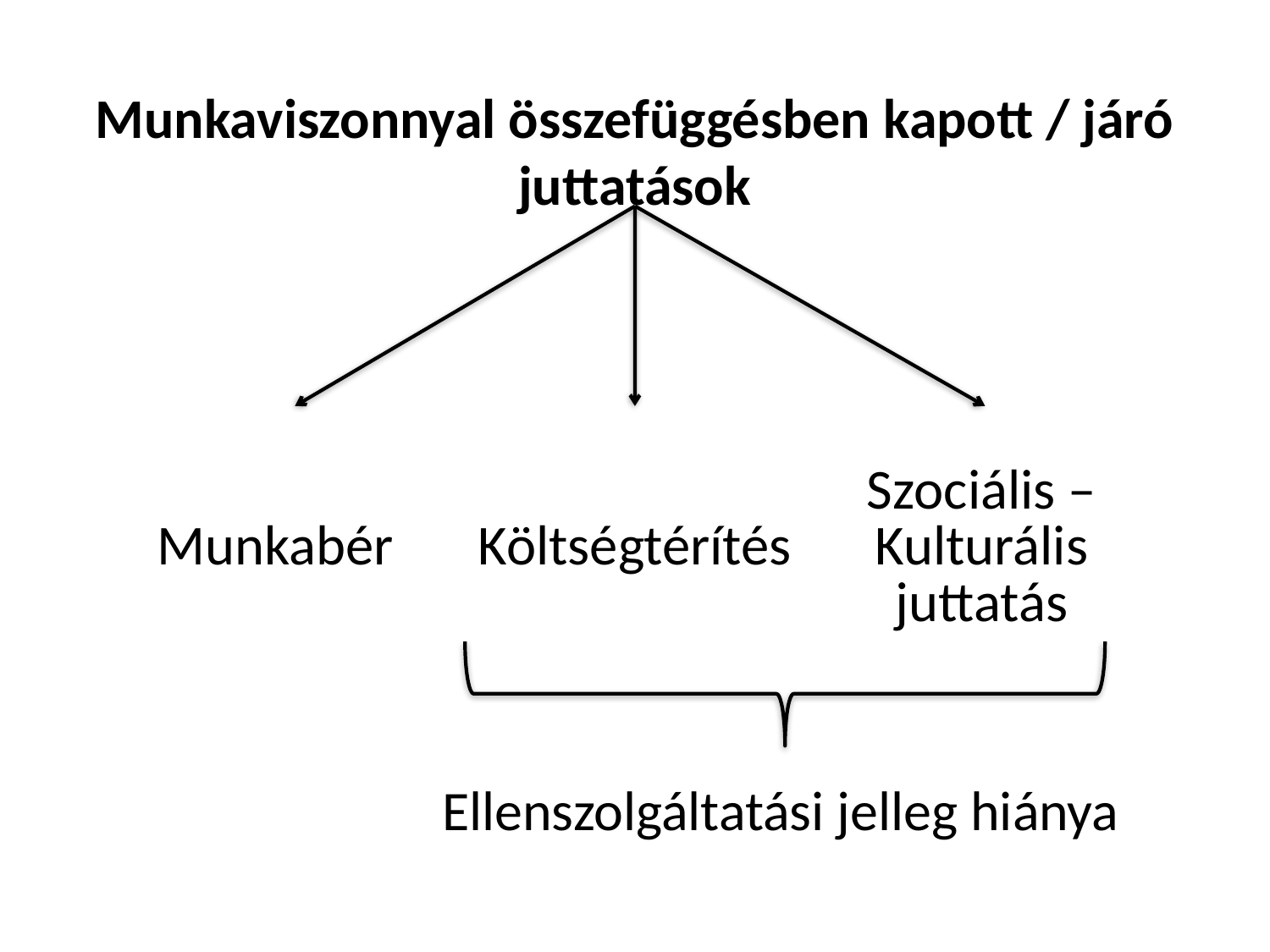

Munkaviszonnyal összefüggésben kapott / járó juttatások

                         Ellenszolgáltatási jelleg hiánya

| Munkabér | Költségtérítés | Szociális – Kulturális juttatás |
| --- | --- | --- |